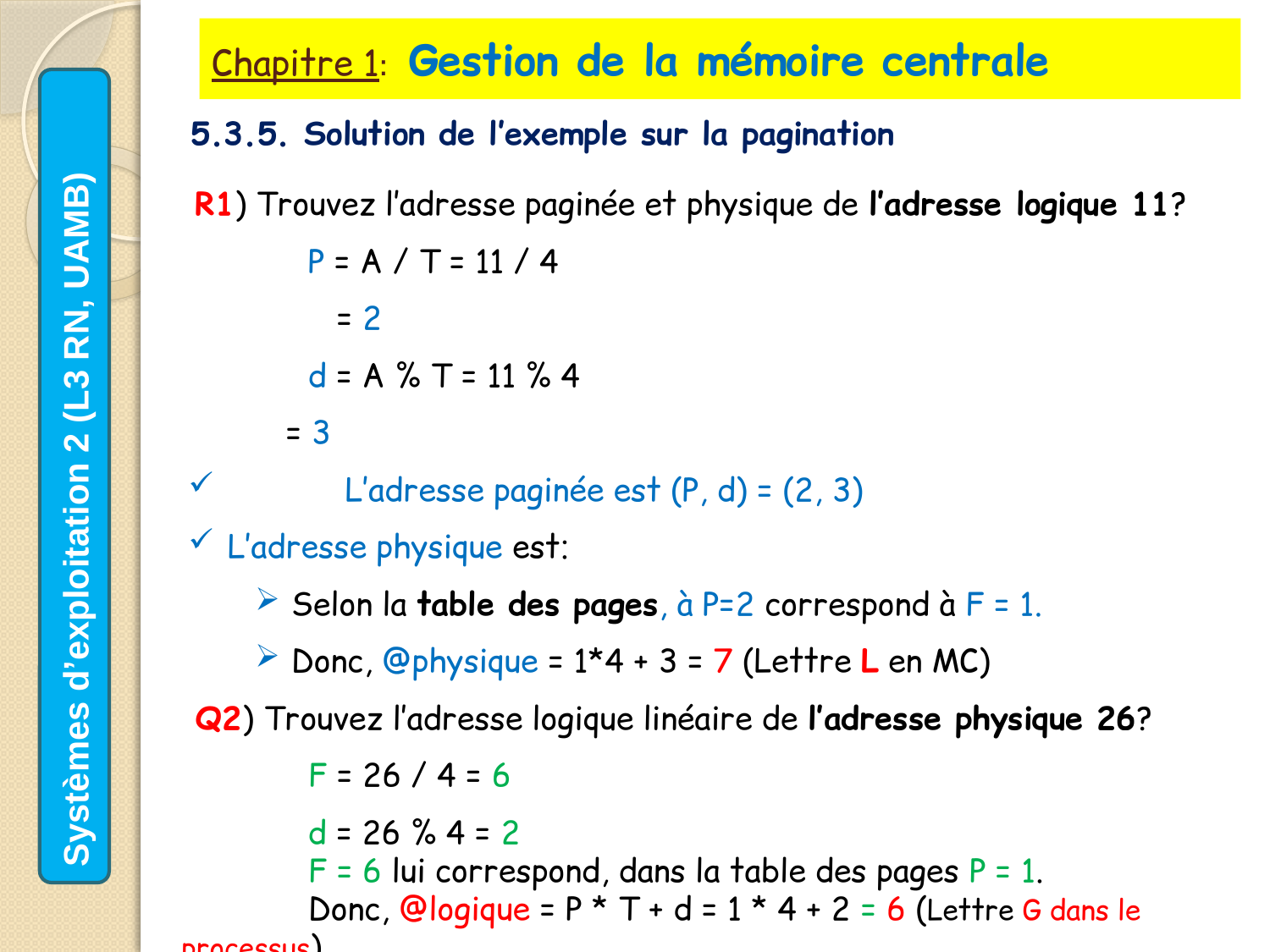

# Chapitre 1:  Gestion de la mémoire centrale
5.3.5. Solution de l’exemple sur la pagination
 R1) Trouvez l’adresse paginée et physique de l’adresse logique 11?
	P = A / T = 11 / 4
	   = 2
	d = A % T = 11 % 4
           = 3
	L’adresse paginée est (P, d) = (2, 3)
 L’adresse physique est:
 Selon la table des pages, à P=2 correspond à F = 1.
 Donc, @physique = 1*4 + 3 = 7 (Lettre L en MC)
 Q2) Trouvez l’adresse logique linéaire de l’adresse physique 26?
	F = 26 / 4 = 6
	d = 26 % 4 = 2
	F = 6 lui correspond, dans la table des pages P = 1.
	Donc, @logique = P * T + d = 1 * 4 + 2 = 6 (Lettre G dans le processus)
Systèmes d’exploitation 2 (L3 RN, UAMB)